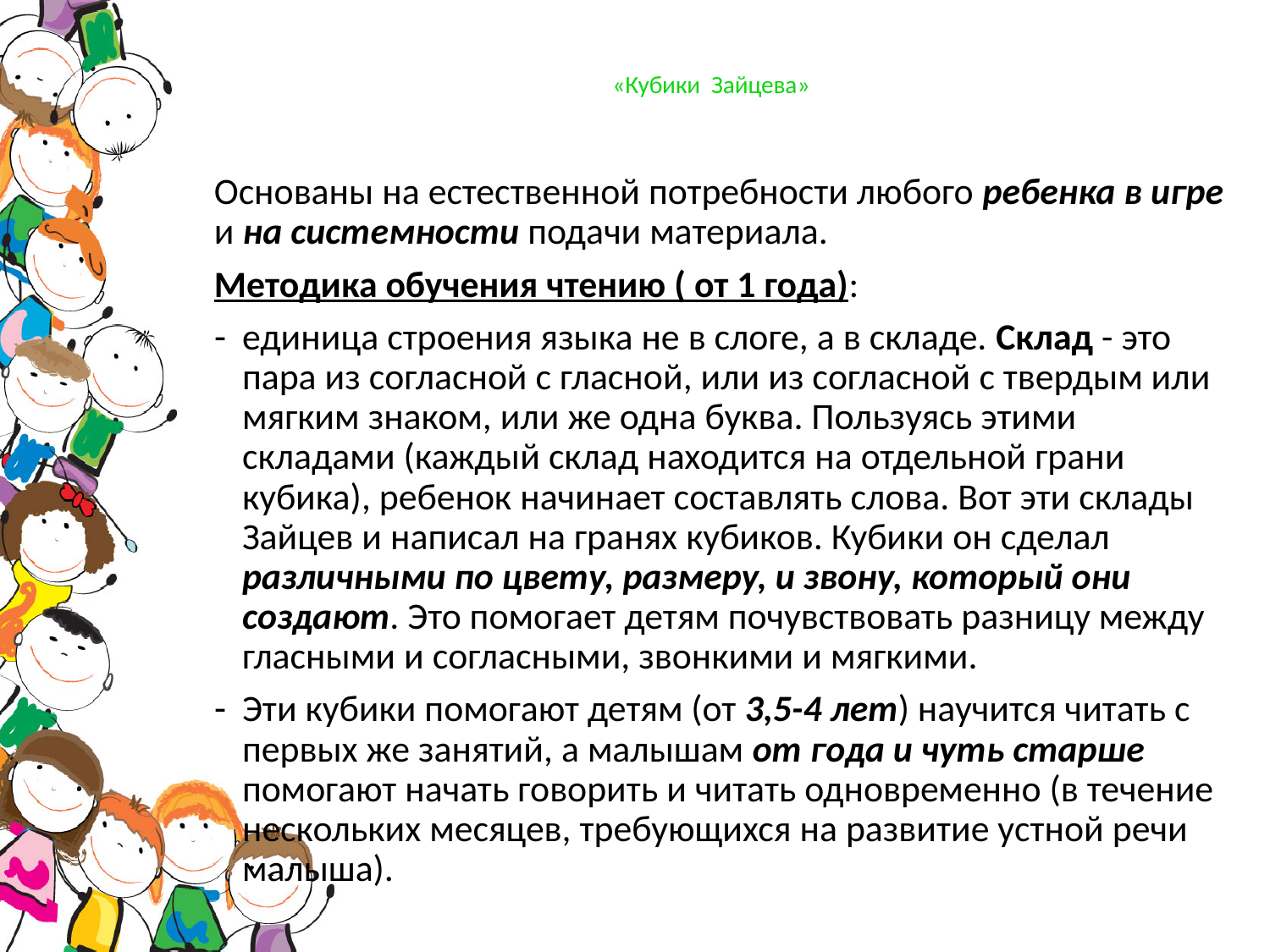

# «Кубики  Зайцева»
Основаны на естественной потребности любого ребенка в игре и на системности подачи материала.
Методика обучения чтению ( от 1 года):
единица строения языка не в слоге, а в складе. Склад - это пара из согласной с гласной, или из согласной с твердым или мягким знаком, или же одна буква. Пользуясь этими складами (каждый склад находится на отдельной грани кубика), ребенок начинает составлять слова. Вот эти склады Зайцев и написал на гранях кубиков. Кубики он сделал различными по цвету, размеру, и звону, который они создают. Это помогает детям почувствовать разницу между гласными и согласными, звонкими и мягкими.
Эти кубики помогают детям (от 3,5-4 лет) научится читать с первых же занятий, а малышам от года и чуть старше помогают начать говорить и читать одновременно (в течение нескольких месяцев, требующихся на развитие устной речи малыша).